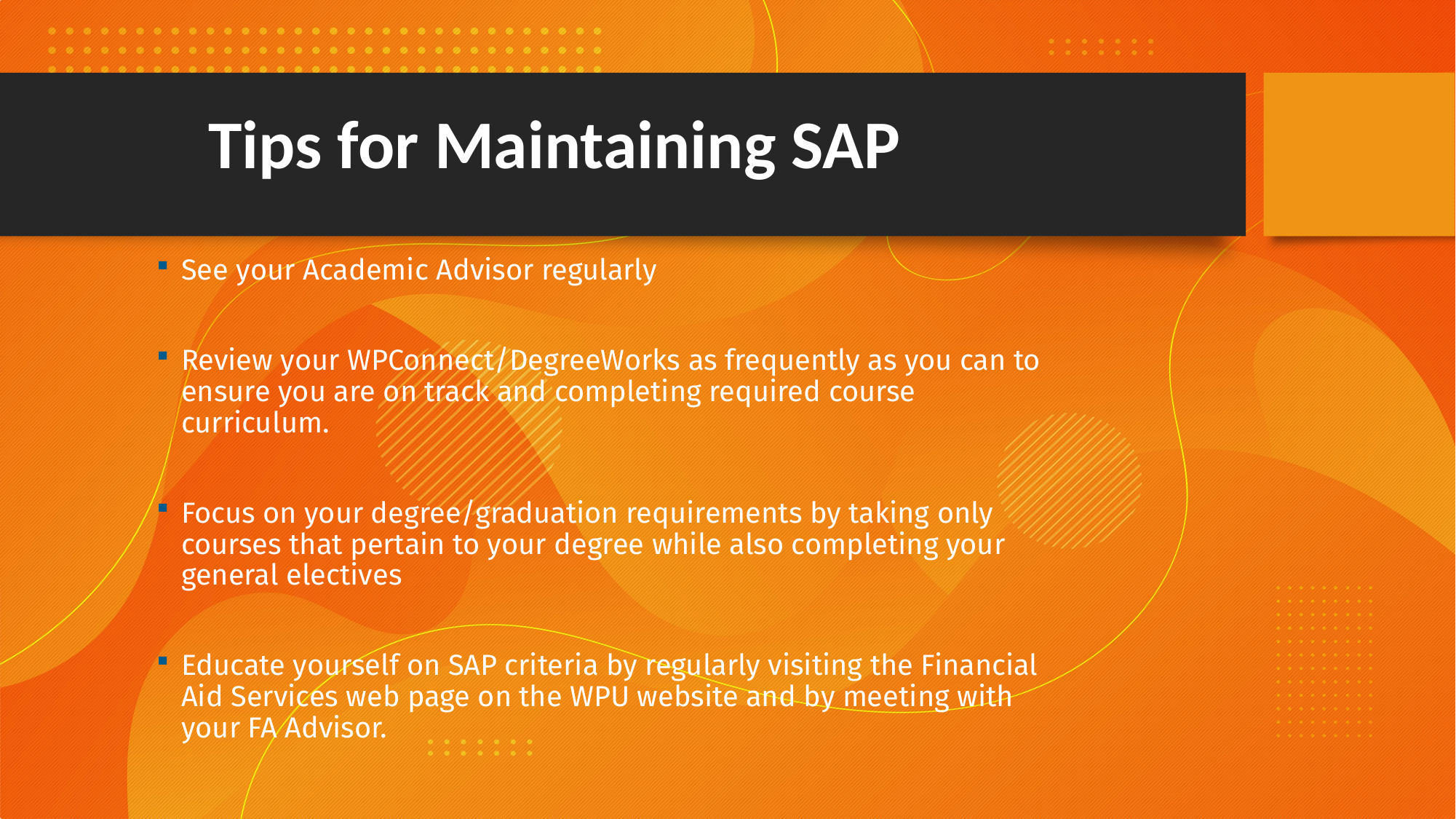

# Tips for Maintaining SAP
See your Academic Advisor regularly

Review your WPConnect/DegreeWorks as frequently as you can to ensure you are on track and completing required course  curriculum.

Focus on your degree/graduation requirements by taking only courses that pertain to your degree while also completing your general electives

Educate yourself on SAP criteria by regularly visiting the Financial Aid Services web page on the WPU website and by meeting with your FA Advisor.